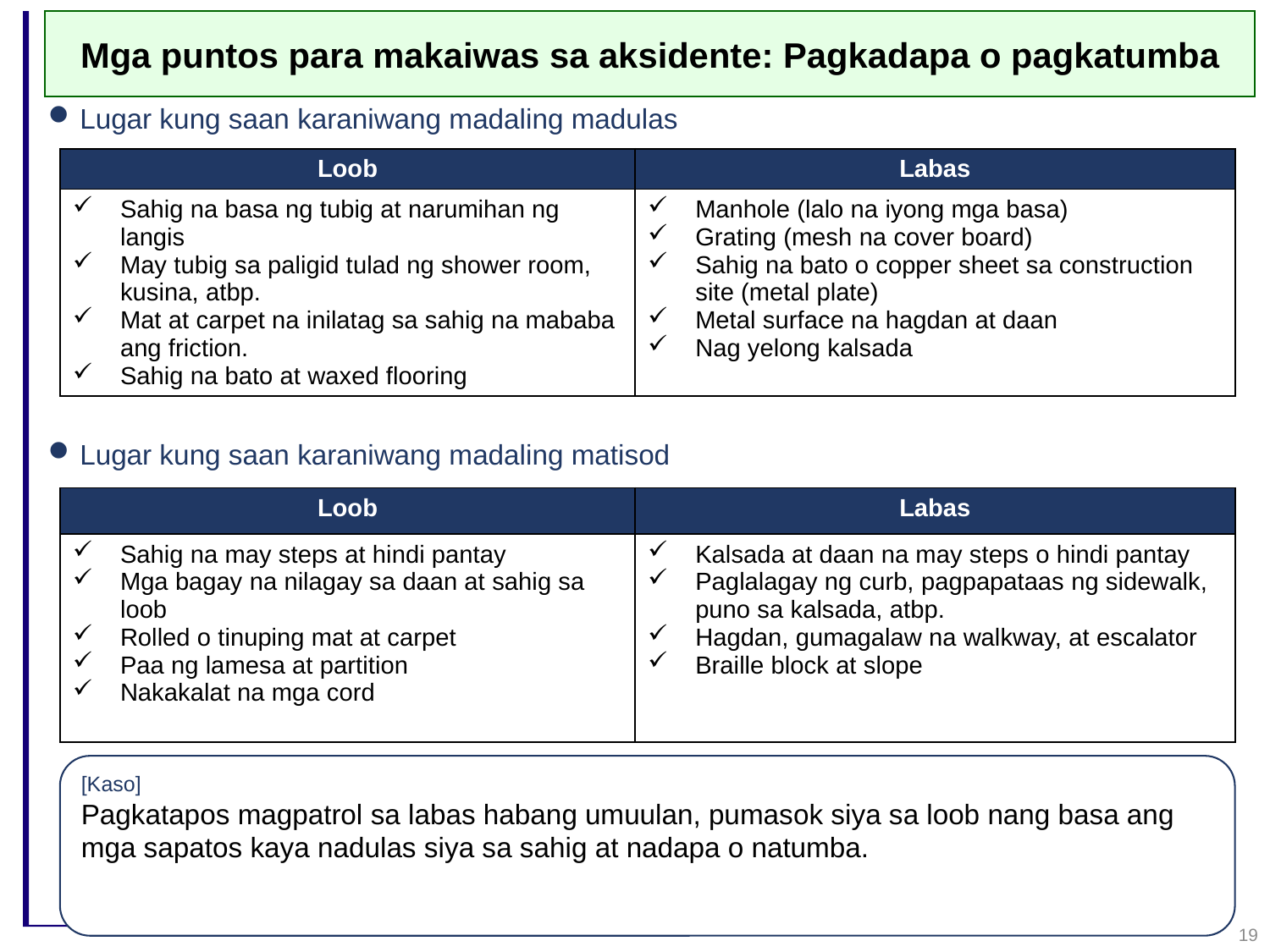

Mga puntos para makaiwas sa aksidente: Pagkadapa o pagkatumba
Lugar kung saan karaniwang madaling madulas

Lugar kung saan karaniwang madaling matisod
| Loob | Labas |
| --- | --- |
| Sahig na basa ng tubig at narumihan ng langis May tubig sa paligid tulad ng shower room, kusina, atbp. Mat at carpet na inilatag sa sahig na mababa ang friction. Sahig na bato at waxed flooring | Manhole (lalo na iyong mga basa) Grating (mesh na cover board) Sahig na bato o copper sheet sa construction site (metal plate) Metal surface na hagdan at daan Nag yelong kalsada |
| Loob | Labas |
| --- | --- |
| Sahig na may steps at hindi pantay Mga bagay na nilagay sa daan at sahig sa loob Rolled o tinuping mat at carpet Paa ng lamesa at partition Nakakalat na mga cord | Kalsada at daan na may steps o hindi pantay Paglalagay ng curb, pagpapataas ng sidewalk, puno sa kalsada, atbp. Hagdan, gumagalaw na walkway, at escalator Braille block at slope |
[Kaso]
Pagkatapos magpatrol sa labas habang umuulan, pumasok siya sa loob nang basa ang mga sapatos kaya nadulas siya sa sahig at nadapa o natumba.
19